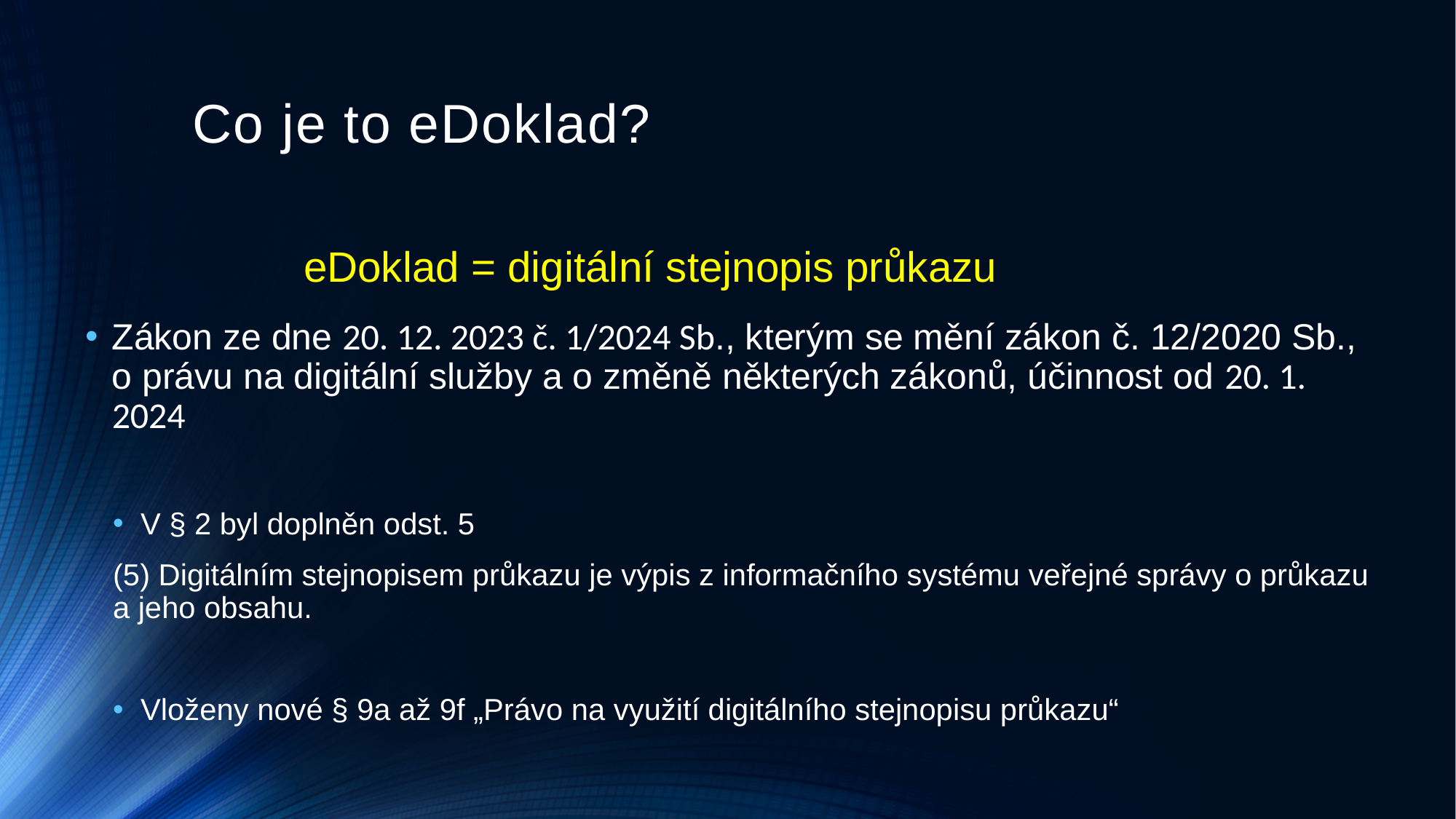

# Co je to eDoklad?

		eDoklad = digitální stejnopis průkazu
Zákon ze dne 20. 12. 2023 č. 1/2024 Sb., kterým se mění zákon č. 12/2020 Sb., o právu na digitální služby a o změně některých zákonů, účinnost od 20. 1. 2024

V § 2 byl doplněn odst. 5
(5) Digitálním stejnopisem průkazu je výpis z informačního systému veřejné správy o průkazu a jeho obsahu.

Vloženy nové § 9a až 9f „Právo na využití digitálního stejnopisu průkazu“